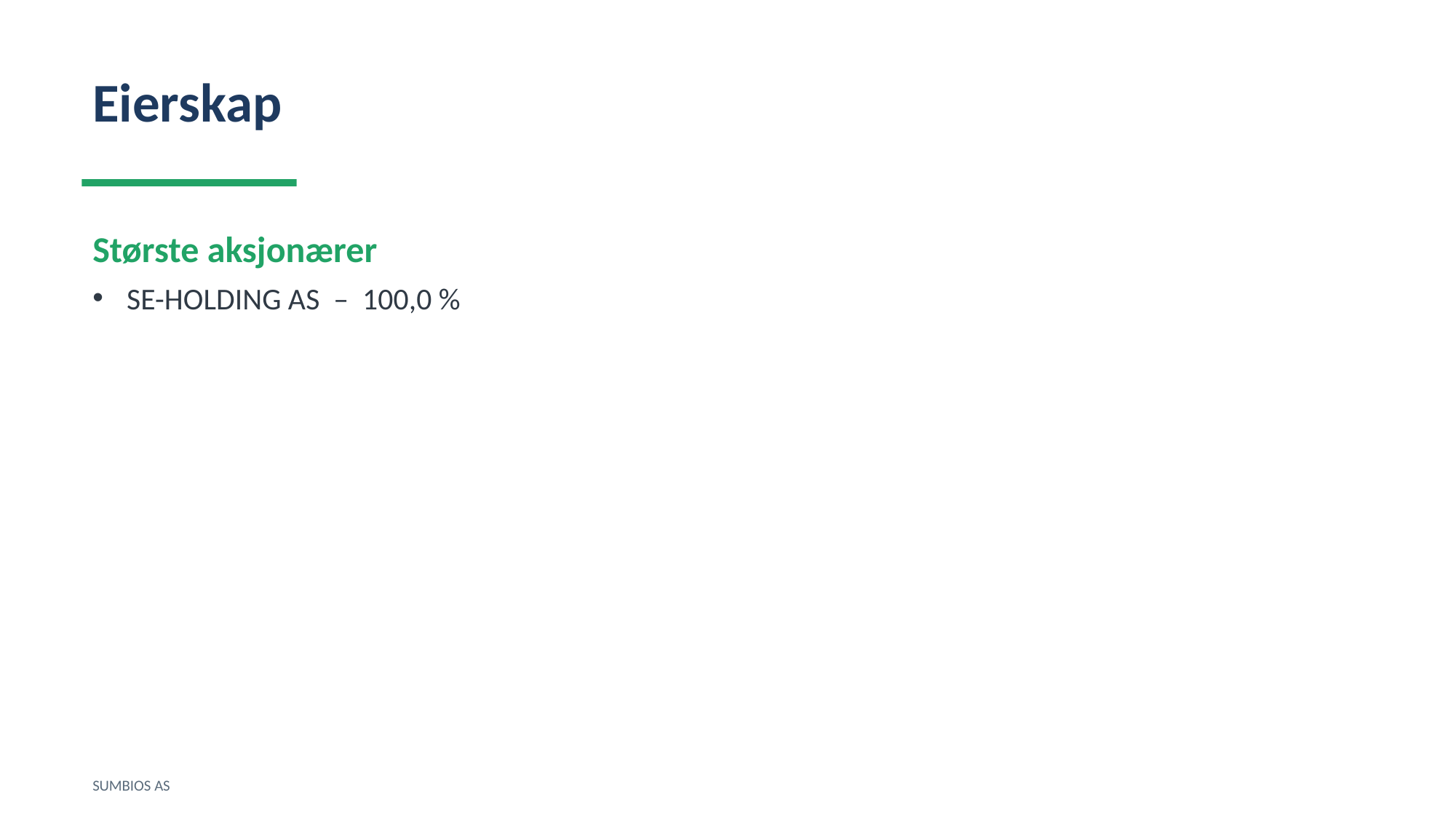

Eierskap

Største aksjonærer
SE-HOLDING AS  –  100,0 %
SUMBIOS AS